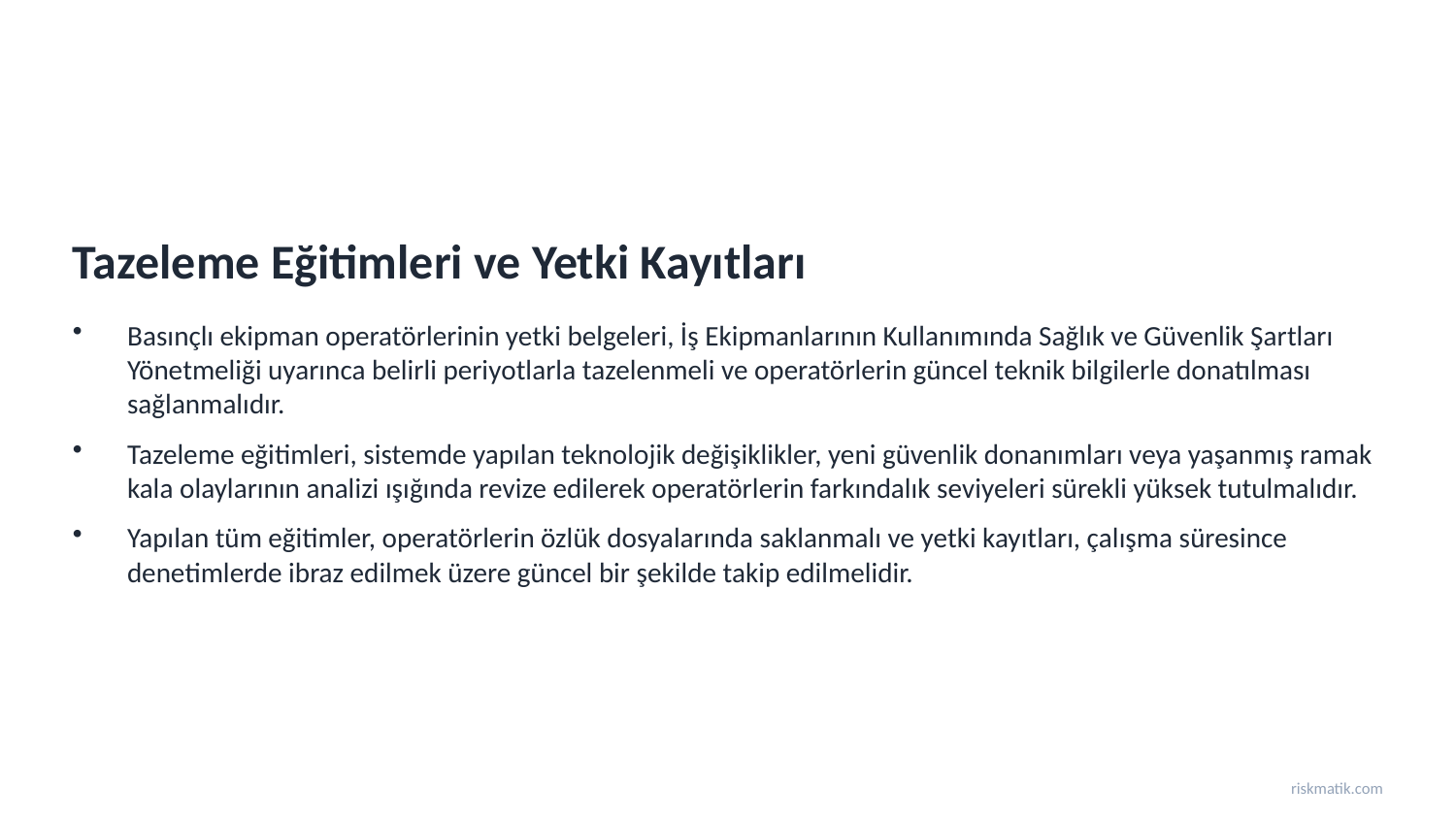

Tazeleme Eğitimleri ve Yetki Kayıtları
Basınçlı ekipman operatörlerinin yetki belgeleri, İş Ekipmanlarının Kullanımında Sağlık ve Güvenlik Şartları Yönetmeliği uyarınca belirli periyotlarla tazelenmeli ve operatörlerin güncel teknik bilgilerle donatılması sağlanmalıdır.
Tazeleme eğitimleri, sistemde yapılan teknolojik değişiklikler, yeni güvenlik donanımları veya yaşanmış ramak kala olaylarının analizi ışığında revize edilerek operatörlerin farkındalık seviyeleri sürekli yüksek tutulmalıdır.
Yapılan tüm eğitimler, operatörlerin özlük dosyalarında saklanmalı ve yetki kayıtları, çalışma süresince denetimlerde ibraz edilmek üzere güncel bir şekilde takip edilmelidir.
riskmatik.com